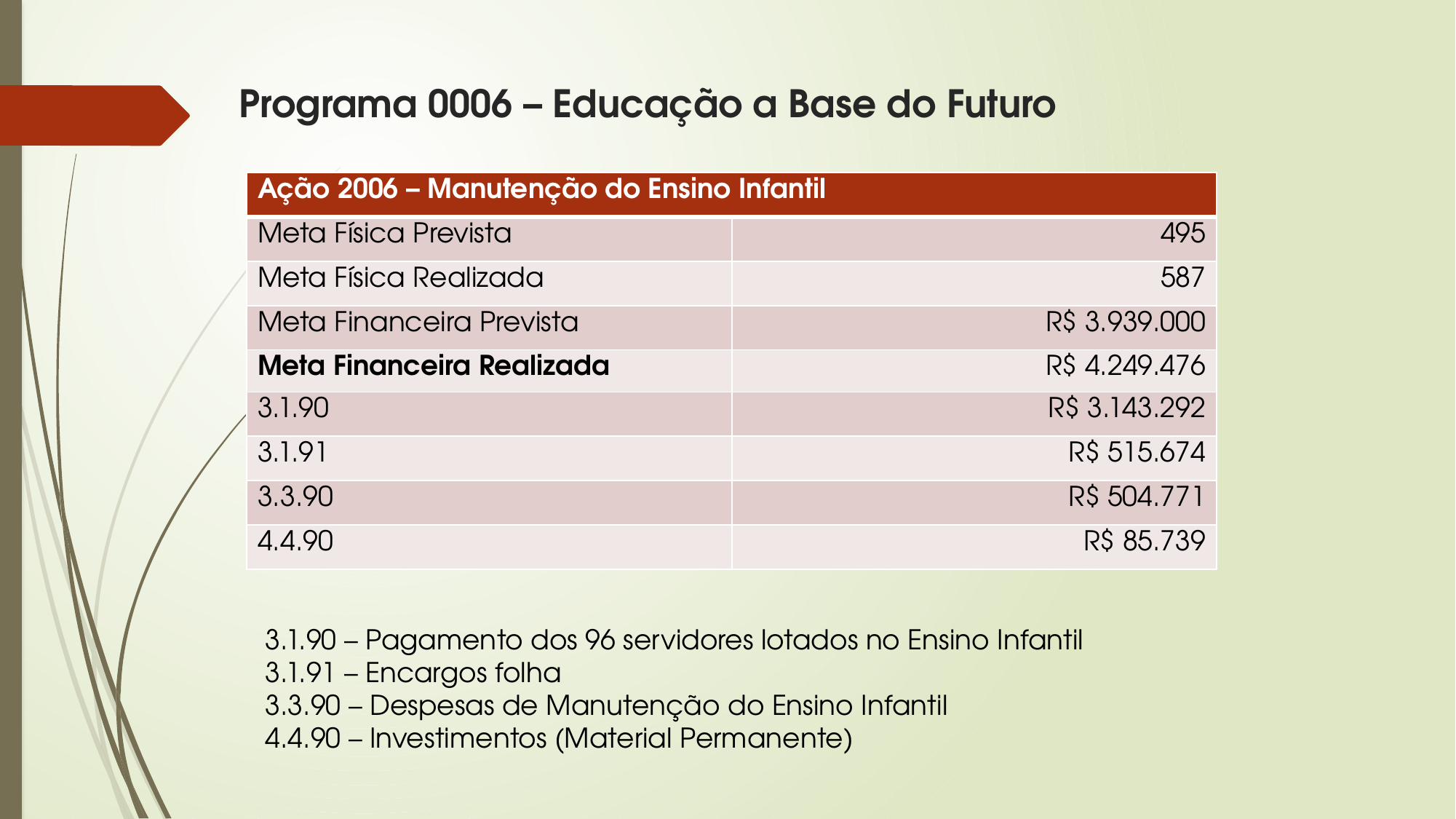

# Programa 0006 – Educação a Base do Futuro
| Ação 2006 – Manutenção do Ensino Infantil |  |
| --- | --- |
| Meta Física Prevista | 495 |
| Meta Física Realizada | 587 |
| Meta Financeira Prevista | R$ 3.939.000 |
| Meta Financeira Realizada | R$ 4.249.476 |
| 3.1.90 | R$ 3.143.292 |
| 3.1.91 | R$ 515.674 |
| 3.3.90 | R$ 504.771 |
| 4.4.90 | R$ 85.739 |
3.1.90 – Pagamento dos 96 servidores lotados no Ensino Infantil
3.1.91 – Encargos folha
3.3.90 – Despesas de Manutenção do Ensino Infantil
4.4.90 – Investimentos (Material Permanente)